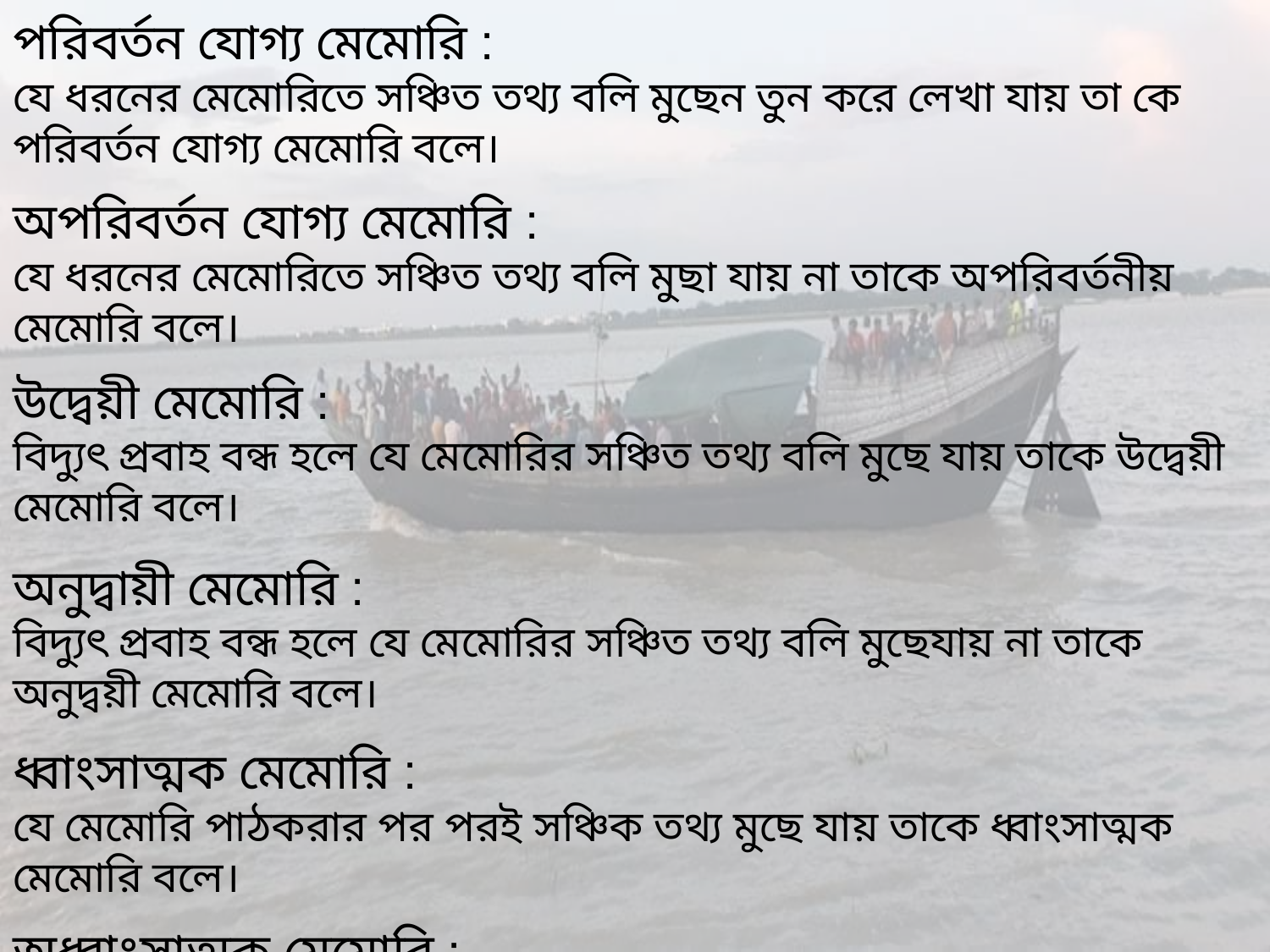

ভৌত বৈশিষ্ট্য অনুযায়ী মেমোরির শ্রোনিবিভাগ

পরিবর্তন যোগ্য মেমোরি :
যে ধরনের মেমোরিতে সঞ্চিত তথ্য বলি মুছেন তুন করে লেখা যায় তা কে পরিবর্তন যোগ্য মেমোরি বলে।

অপরিবর্তন যোগ্য মেমোরি :
যে ধরনের মেমোরিতে সঞ্চিত তথ্য বলি মুছা যায় না তাকে অপরিবর্তনীয় মেমোরি বলে।

উদ্বেয়ী মেমোরি :
বিদ্যুৎ প্রবাহ বন্ধ হলে যে মেমোরির সঞ্চিত তথ্য বলি মুছে যায় তাকে উদ্বেয়ী মেমোরি বলে।

অনুদ্বায়ী মেমোরি :
বিদ্যুৎ প্রবাহ বন্ধ হলে যে মেমোরির সঞ্চিত তথ্য বলি মুছেযায় না তাকে অনুদ্বয়ী মেমোরি বলে।

ধ্বাংসাত্মক মেমোরি :
যে মেমোরি পাঠকরার পর পরই সঞ্চিক তথ্য মুছে যায় তাকে ধ্বাংসাত্মক মেমোরি বলে।

অধ্বাংসাত্মক মেমোরি :
যে মেমোরি পাঠকরার পর পরই সঞ্চিক তথ্য মুছে যায় তাকে অধ্বাংসাত্মক মেমোরি বলে।